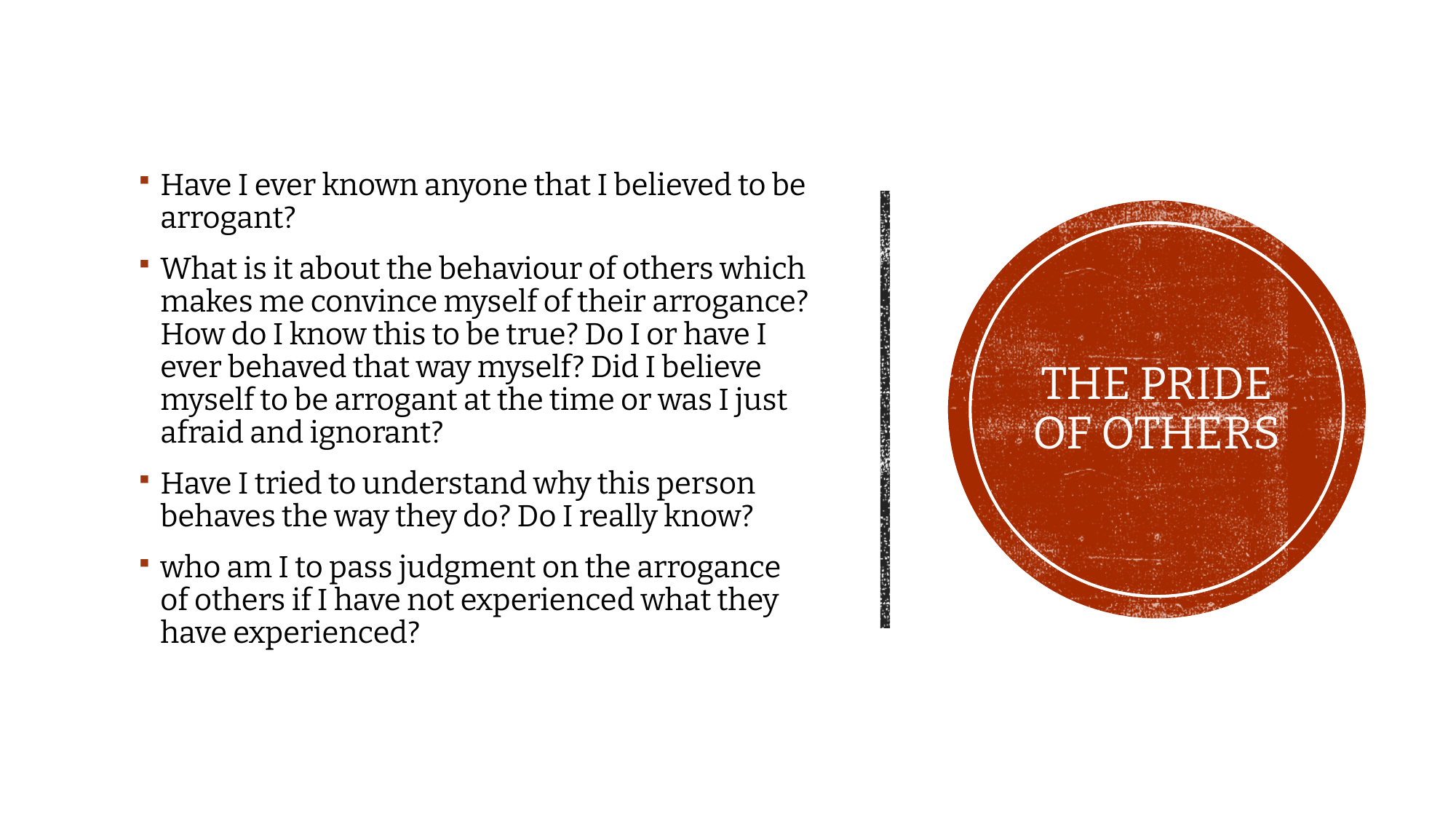

Have I ever known anyone that I believed to be arrogant?
What is it about the behaviour of others which makes me convince myself of their arrogance? How do I know this to be true? Do I or have I ever behaved that way myself? Did I believe myself to be arrogant at the time or was I just afraid and ignorant?
Have I tried to understand why this person behaves the way they do? Do I really know?
who am I to pass judgment on the arrogance of others if I have not experienced what they have experienced?

# The pride of others